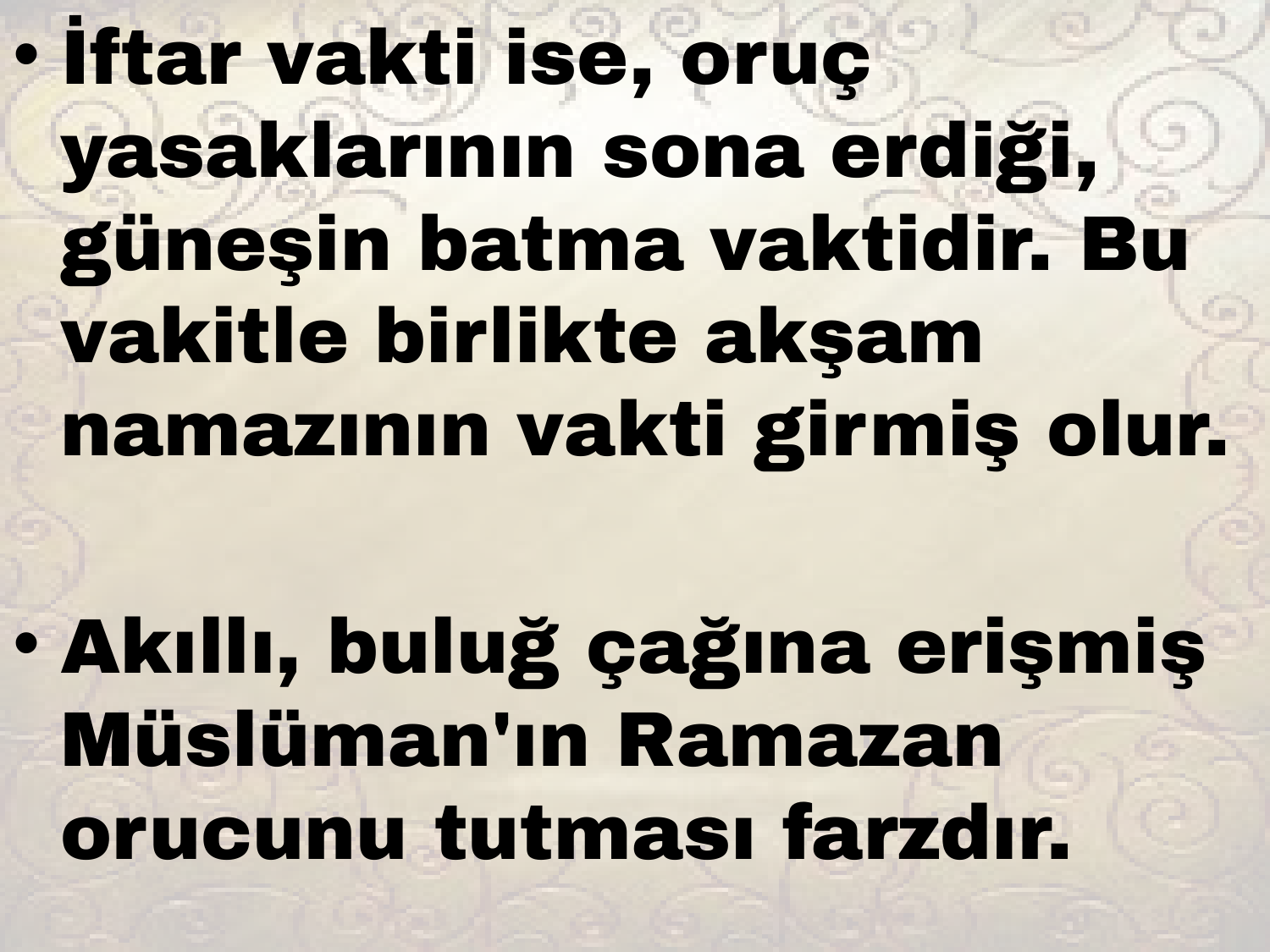

İftar vakti ise, oruç yasaklarının sona erdiği, güneşin batma vaktidir. Bu vakitle birlikte akşam namazının vakti girmiş olur.

Akıllı, buluğ çağına erişmiş Müslüman'ın Ramazan orucunu tutması farzdır.